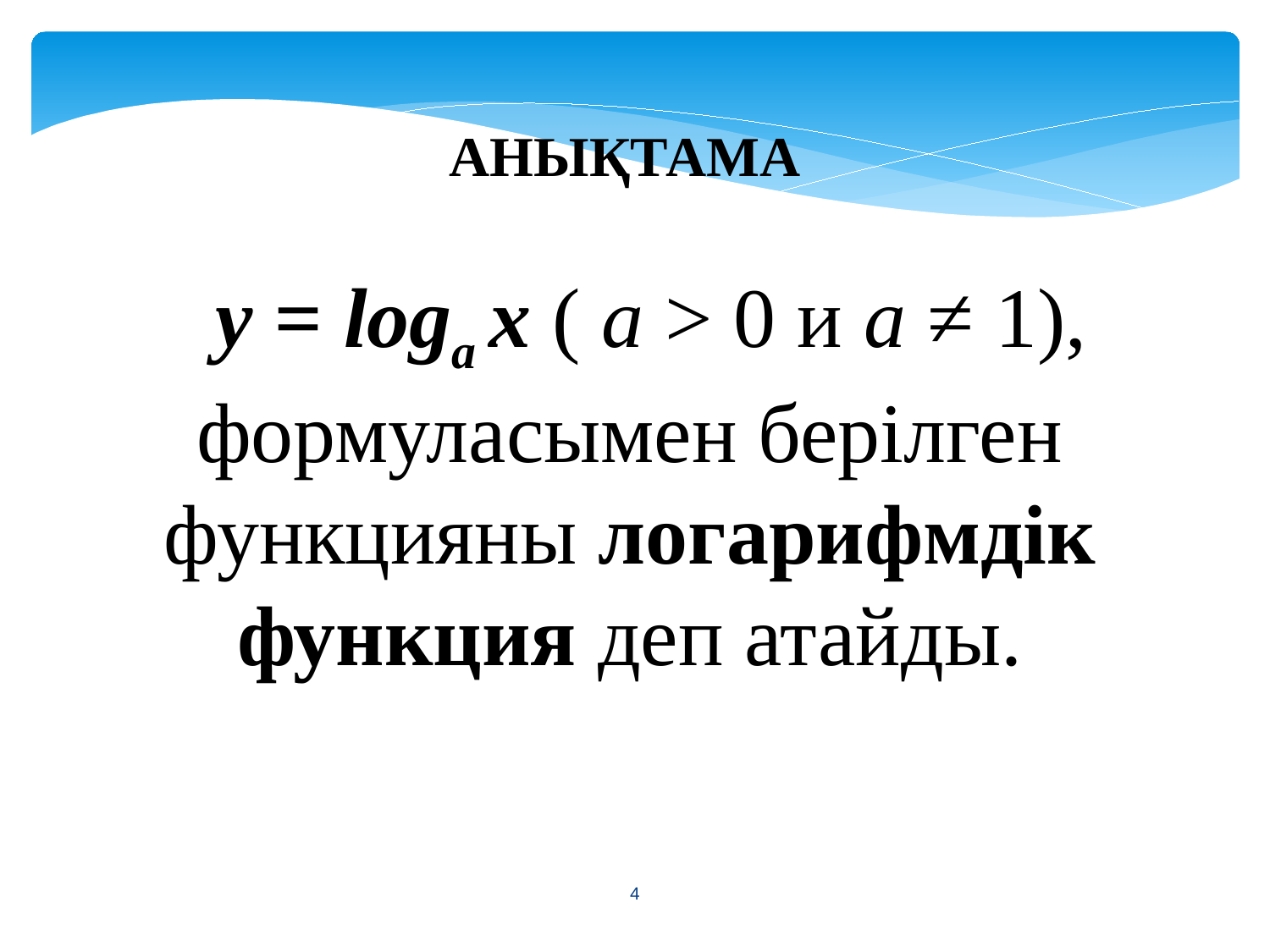

АНЫҚТАМА
  y = loga x ( а > 0 и а ≠ 1), формуласымен берілген функцияны логарифмдік функция деп атайды.
4